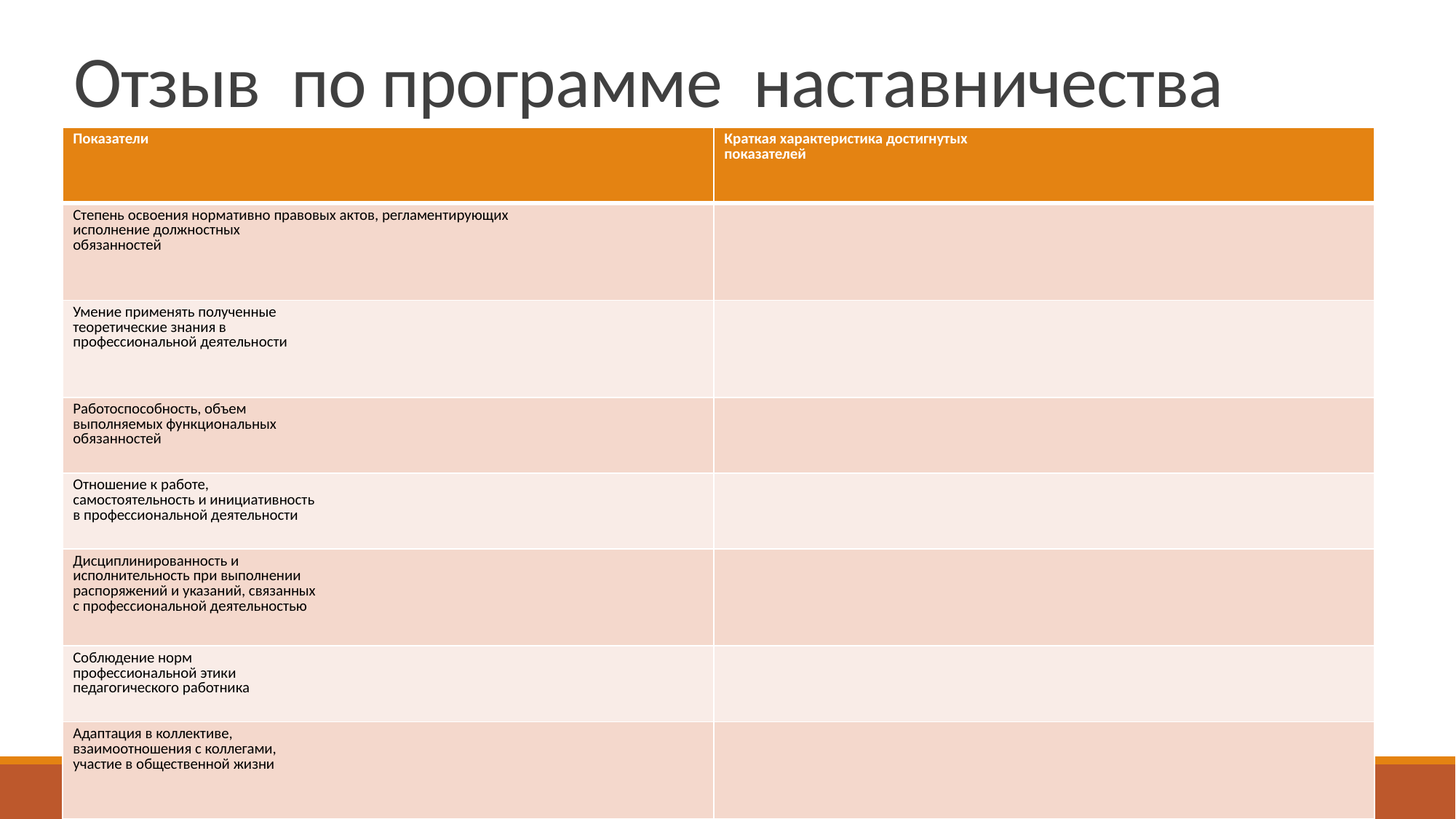

# Отзыв  по программе  наставничества
| Показатели | Краткая характеристика достигнутых показателей |
| --- | --- |
| Степень освоения нормативно правовых актов, регламентирующих исполнение должностных обязанностей |  |
| Умение применять полученные теоретические знания в профессиональной деятельности |  |
| Работоспособность, объем выполняемых функциональных обязанностей |  |
| Отношение к работе, самостоятельность и инициативность в профессиональной деятельности |  |
| Дисциплинированность и исполнительность при выполнении распоряжений и указаний, связанных с профессиональной деятельностью |  |
| Соблюдение норм профессиональной этики педагогического работника |  |
| Адаптация в коллективе, взаимоотношения с коллегами, участие в общественной жизни |  |